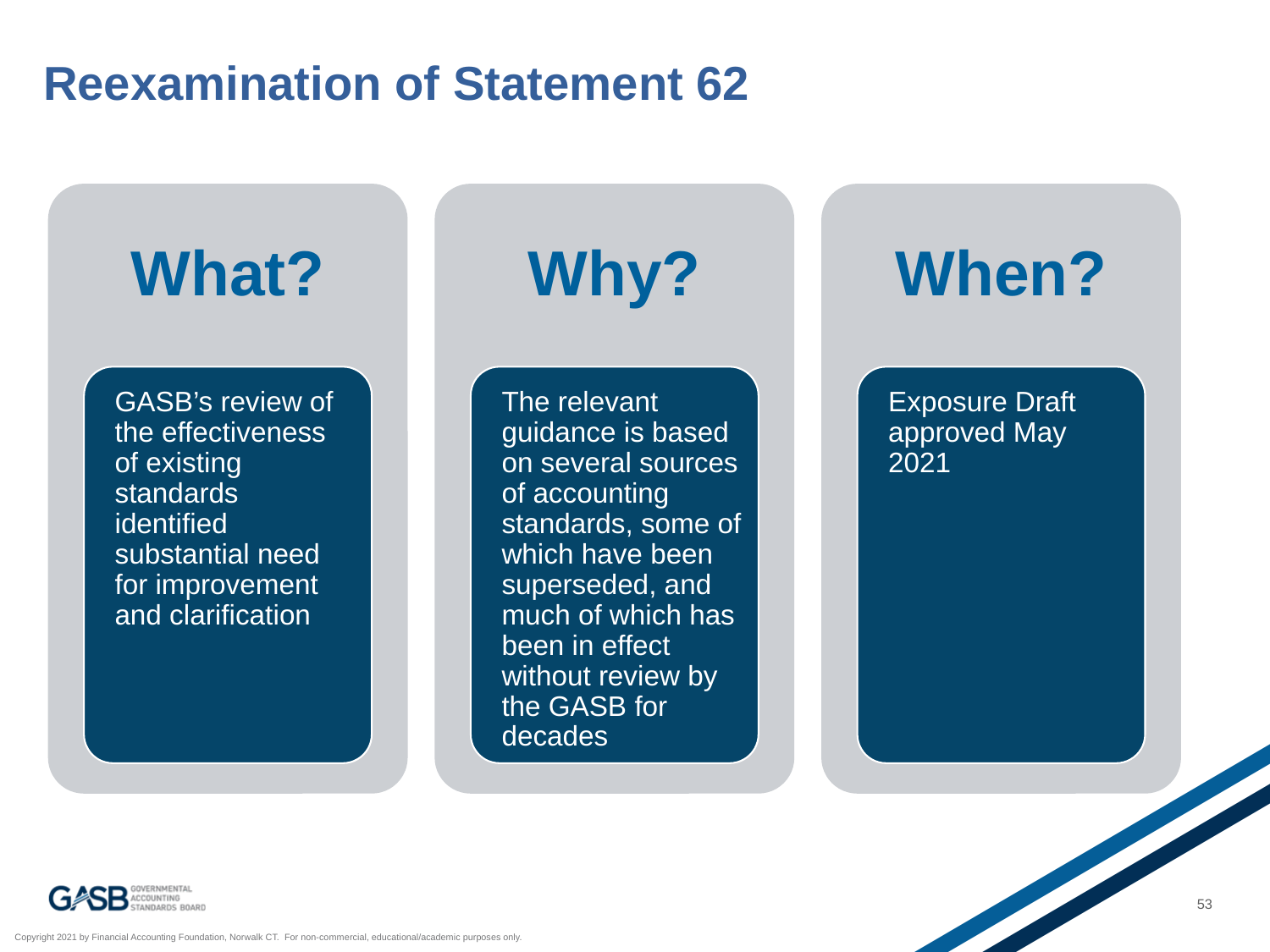

# Reexamination of Statement 62
What?
GASB’s review of the effectiveness of existing standards identified substantial need for improvement and clarification
Why?
The relevant guidance is based on several sources of accounting standards, some of which have been superseded, and much of which has been in effect without review by the GASB for decades
When?
Exposure Draft approved May 2021
53